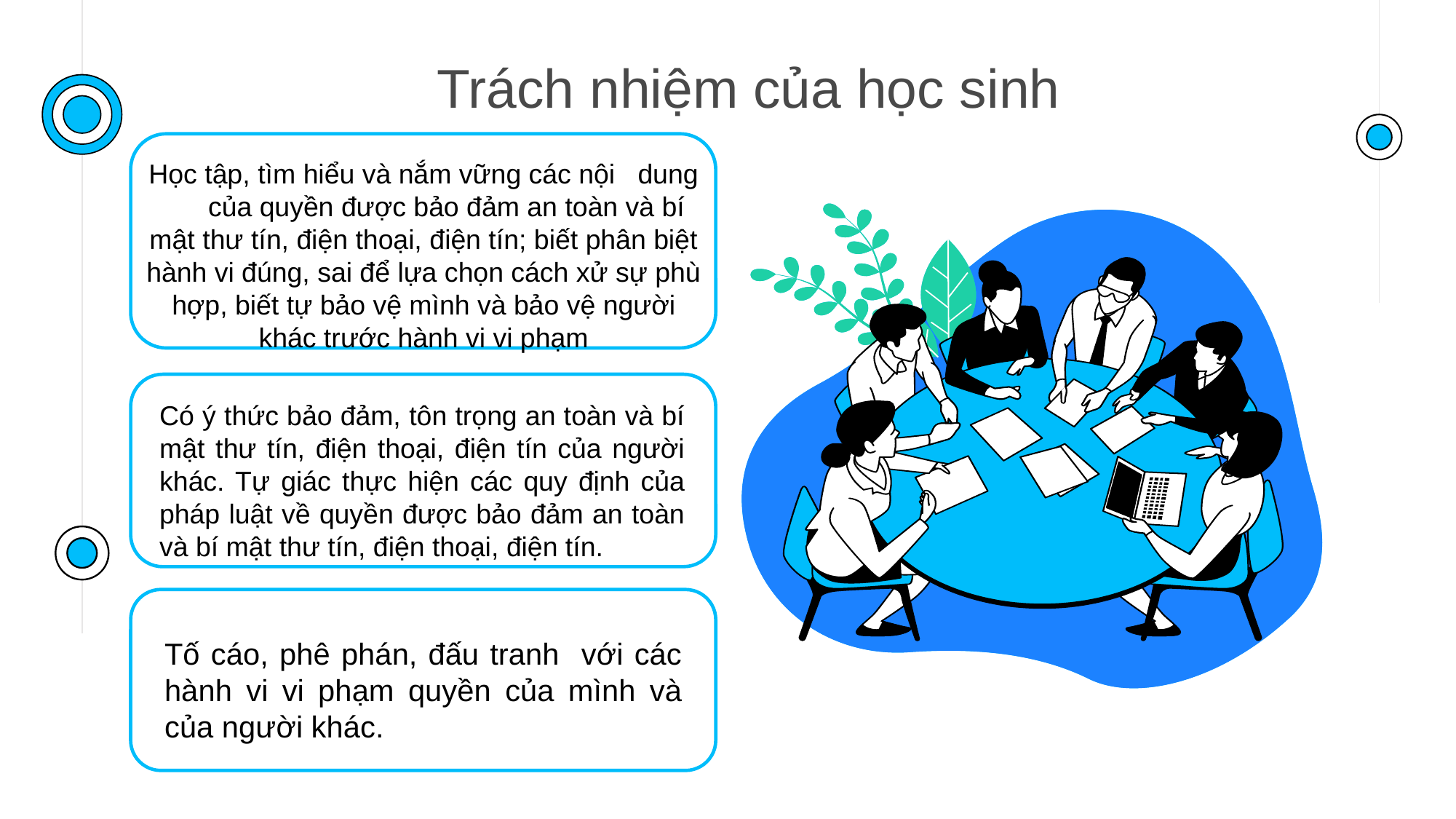

# Trách nhiệm của học sinh

Học tập, tìm hiểu và nắm vững các nội   dung       của quyền được bảo đảm an toàn và bí mật thư tín, điện thoại, điện tín; biết phân biệt hành vi đúng, sai để lựa chọn cách xử sự phù hợp, biết tự bảo vệ mình và bảo vệ người khác trước hành vi vi phạm

Có ý thức bảo đảm, tôn trọng an toàn và bí mật thư tín, điện thoại, điện tín của người khác. Tự giác thực hiện các quy định của pháp luật về quyền được bảo đảm an toàn và bí mật thư tín, điện thoại, điện tín.

Tố cáo, phê phán, đấu tranh  với các hành vi vi phạm quyền của mình và của người khác.